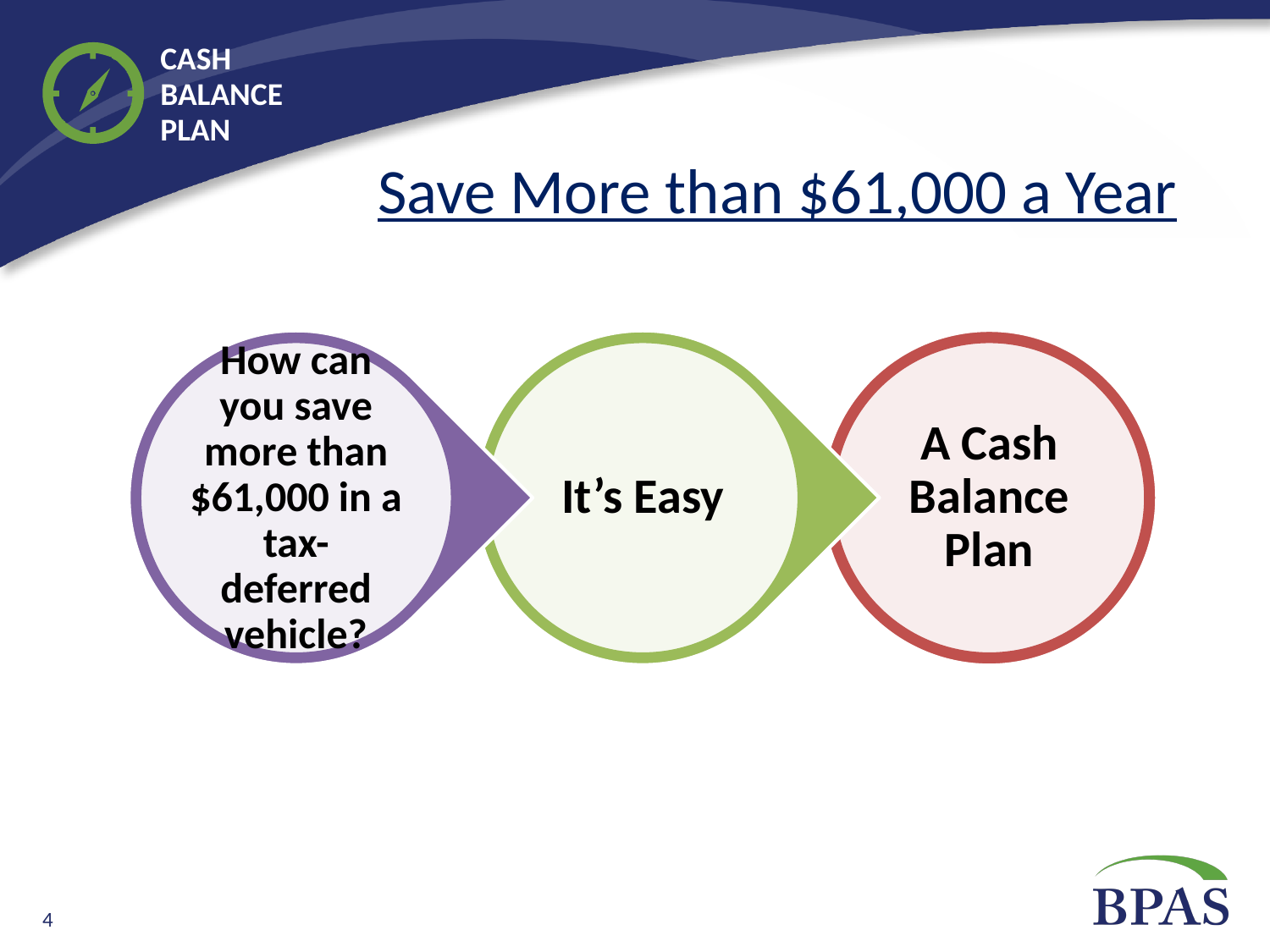

A Cash Balance Plan
It’s Easy
How can you save more than $61,000 in a tax-deferred vehicle?
Save More than $61,000 a Year

4